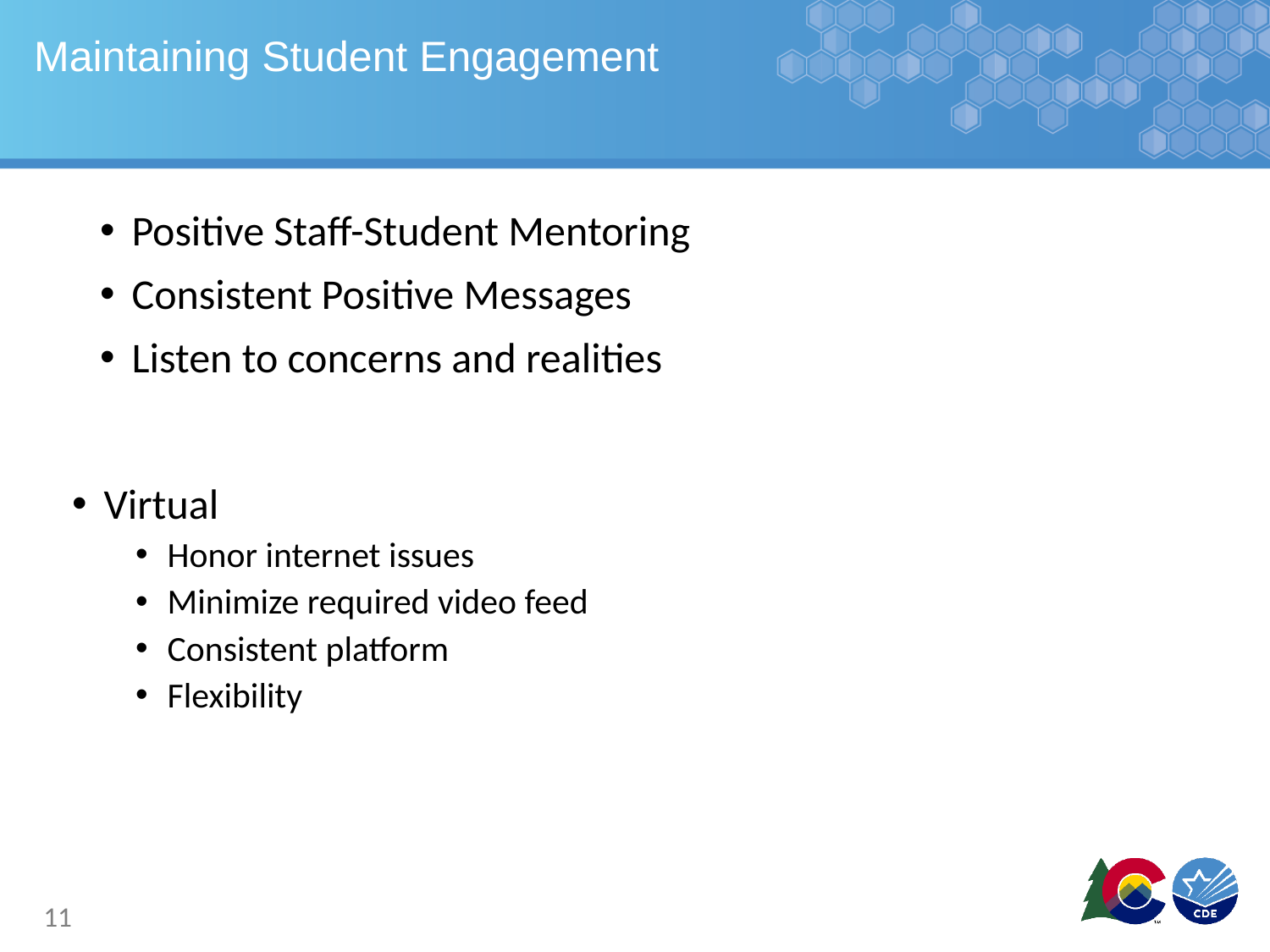

# Maintaining Student Engagement
Positive Staff-Student Mentoring
Consistent Positive Messages
Listen to concerns and realities

Virtual
Honor internet issues
Minimize required video feed
Consistent platform
Flexibility

11